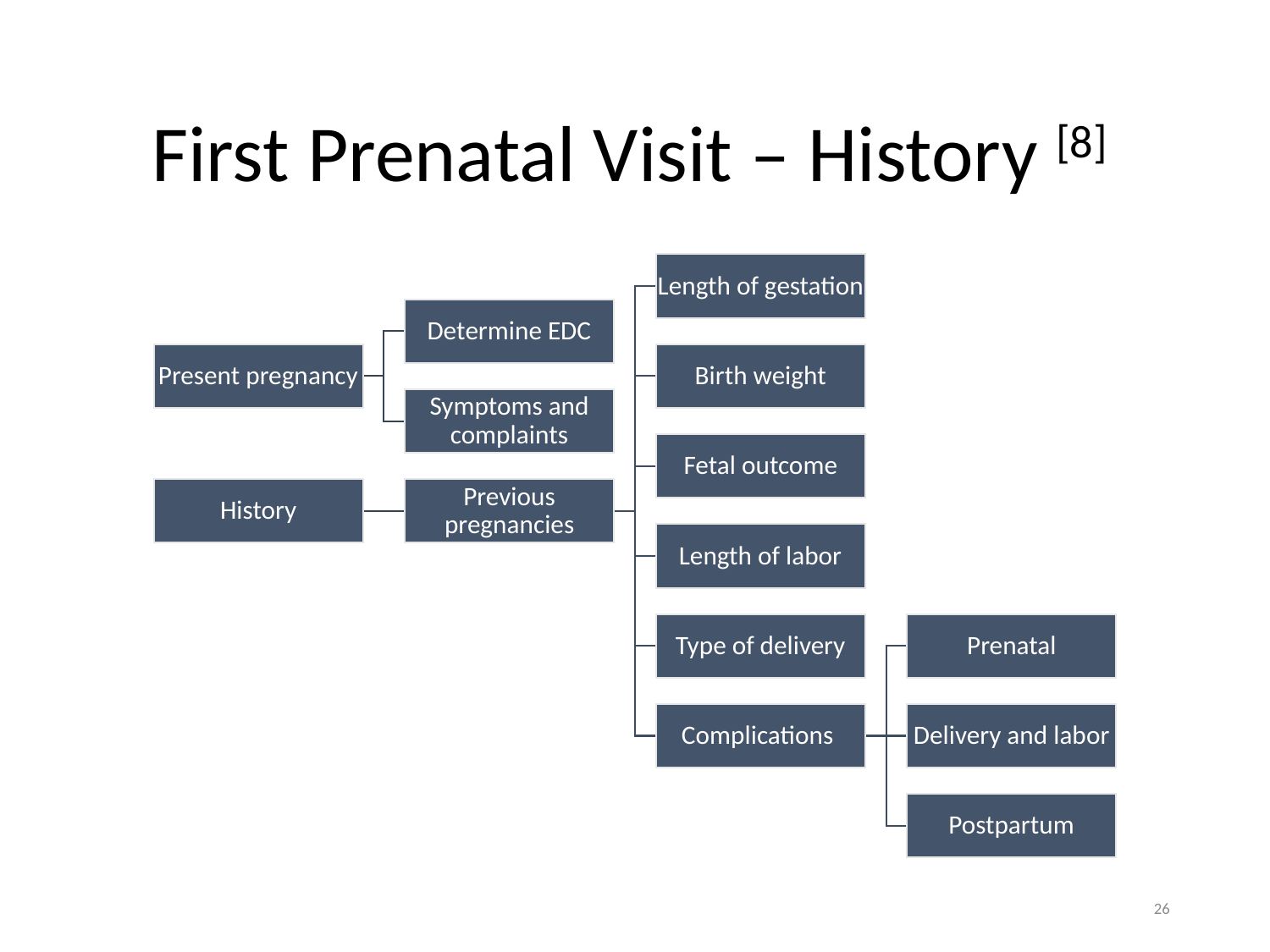

# First Prenatal Visit – History [8]
Present pregnancy
Determine EDC
Symptoms and complaints
History
Previous pregnancies
Length of gestation
Birth weight
Fetal outcome
Length of labor
Type of delivery
Complications
Prenatal
Delivery and labor
Postpartum
26